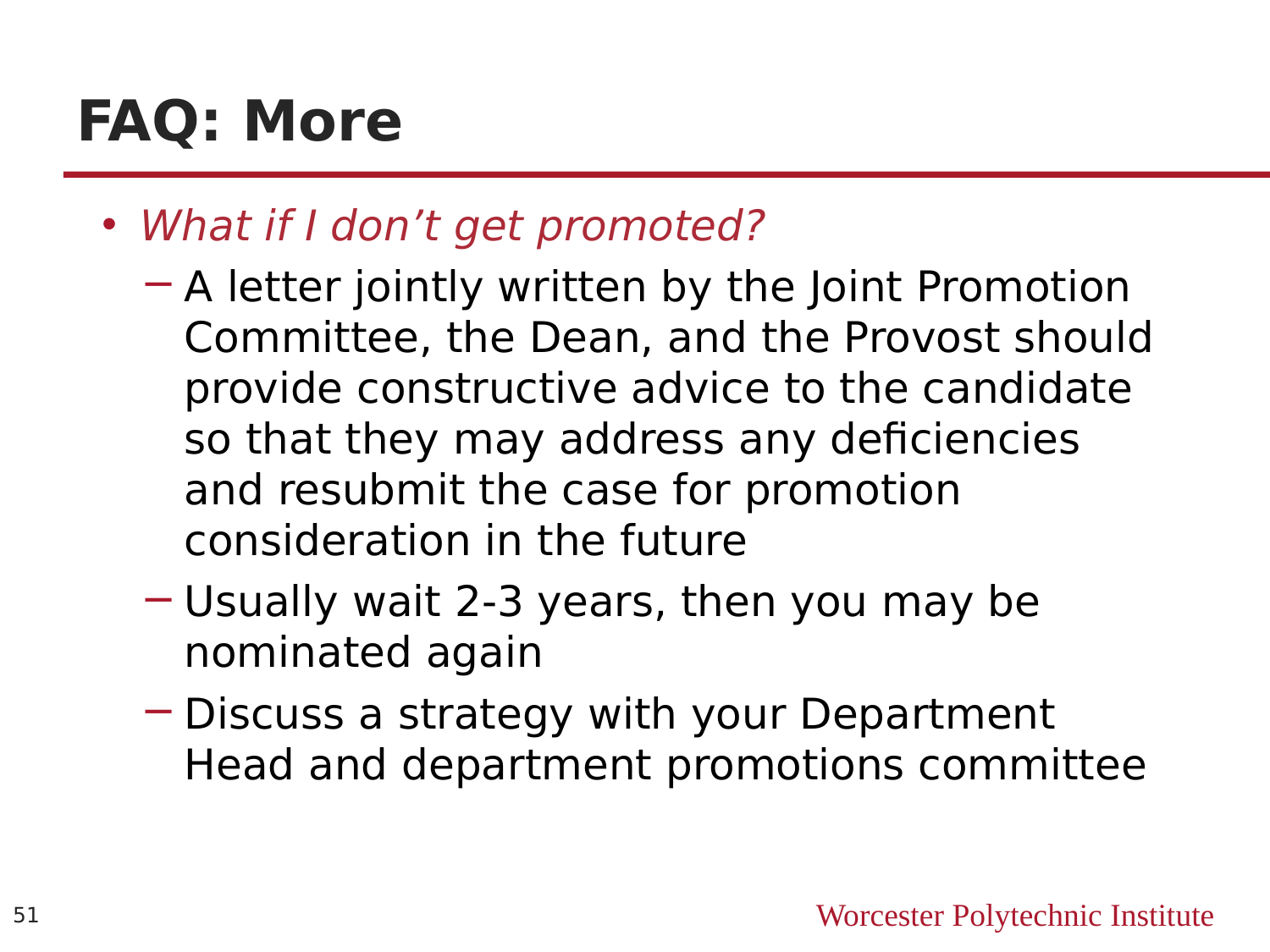

# FAQ: More
What if I don’t get promoted?
A letter jointly written by the Joint Promotion Committee, the Dean, and the Provost should provide constructive advice to the candidate so that they may address any deficiencies and resubmit the case for promotion consideration in the future
Usually wait 2-3 years, then you may be nominated again
Discuss a strategy with your Department Head and department promotions committee
51